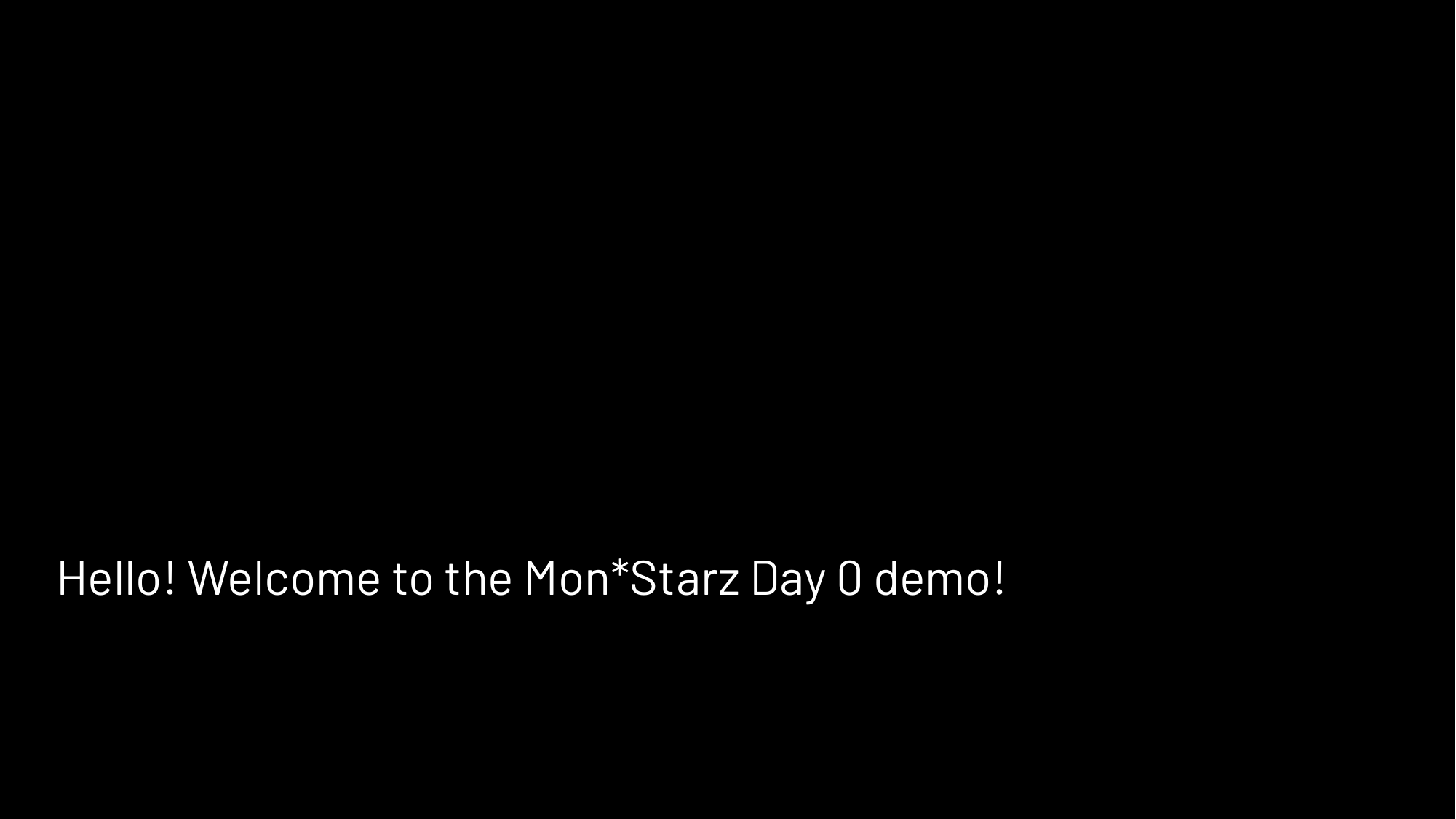

Hello! Welcome to the Mon*Starz Day 0 demo!